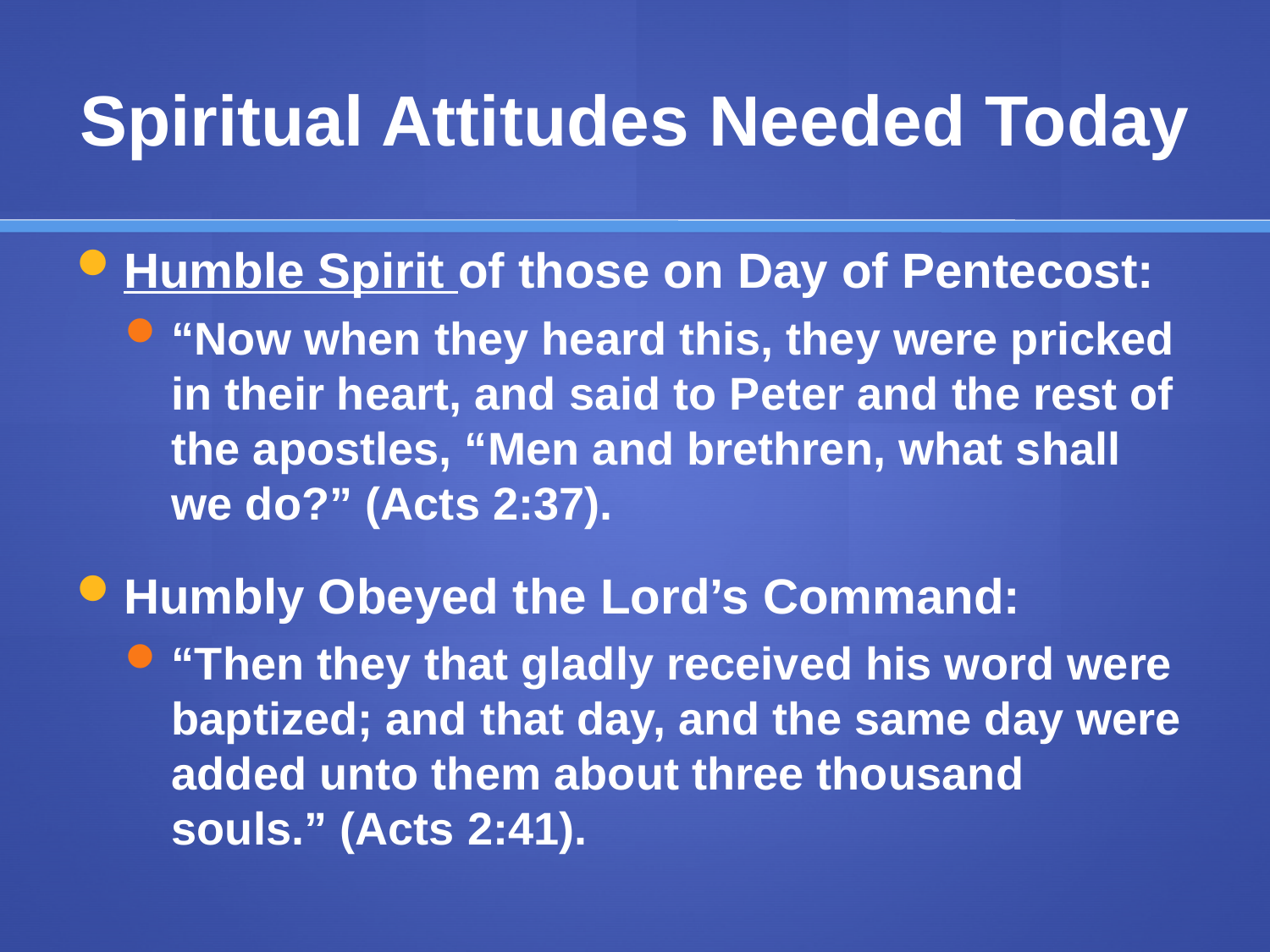

# Spiritual Attitudes Needed Today
Humble Spirit of those on Day of Pentecost:
“Now when they heard this, they were pricked in their heart, and said to Peter and the rest of the apostles, “Men and brethren, what shall we do?” (Acts 2:37).
Humbly Obeyed the Lord’s Command:
“Then they that gladly received his word were baptized; and that day, and the same day were added unto them about three thousand souls.” (Acts 2:41).